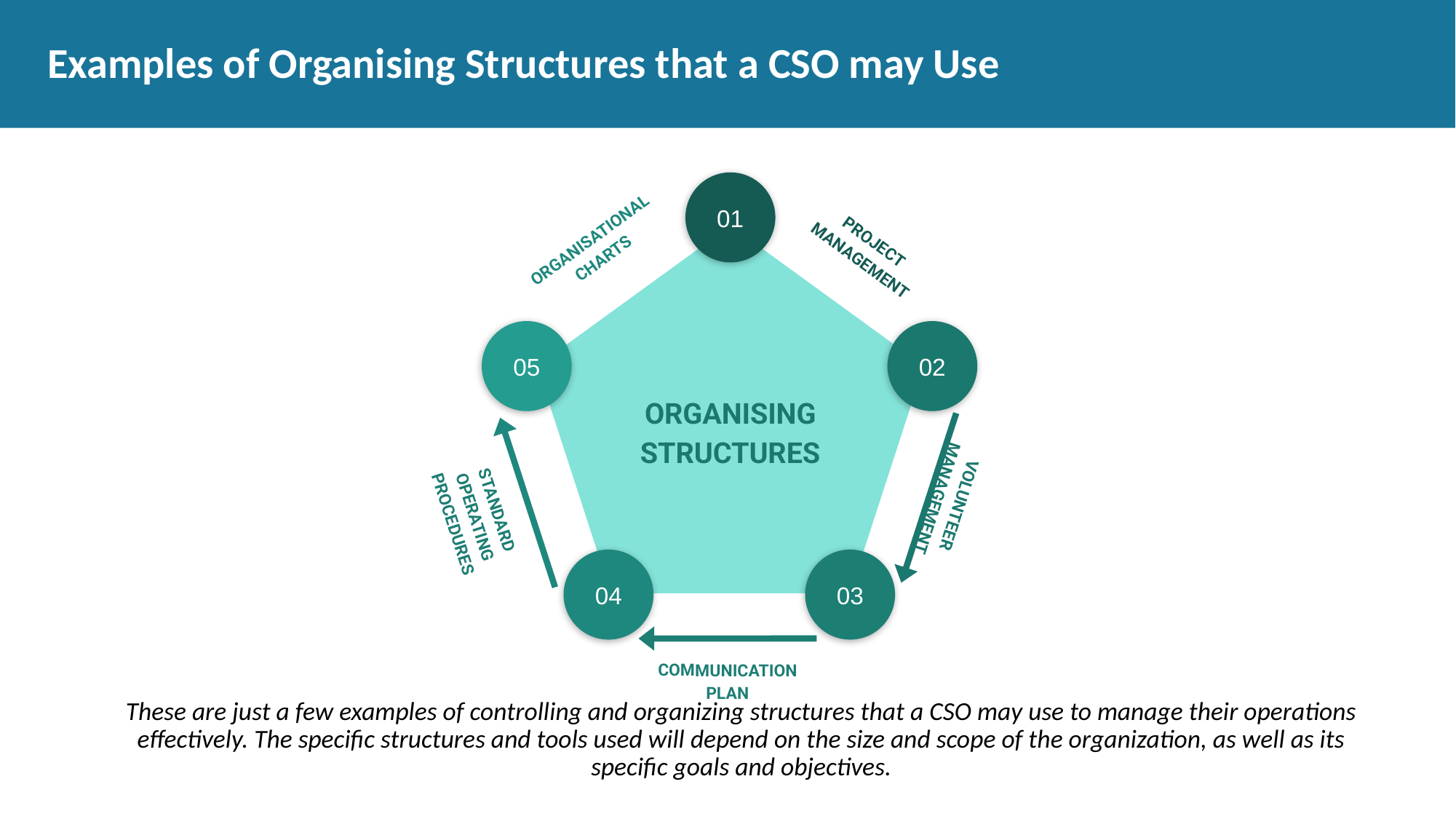

# Examples of Organising Structures that a CSO may Use
ORGANISATIONAL CHARTS
05
01
PROJECT MANAGEMENT

02
VOLUNTEER MANAGEMENT

ORGANISING STRUCTURES
STANDARD OPERATING PROCEDURES

04
03

COMMUNICATION PLAN

These are just a few examples of controlling and organizing structures that a CSO may use to manage their operations effectively. The specific structures and tools used will depend on the size and scope of the organization, as well as its specific goals and objectives.